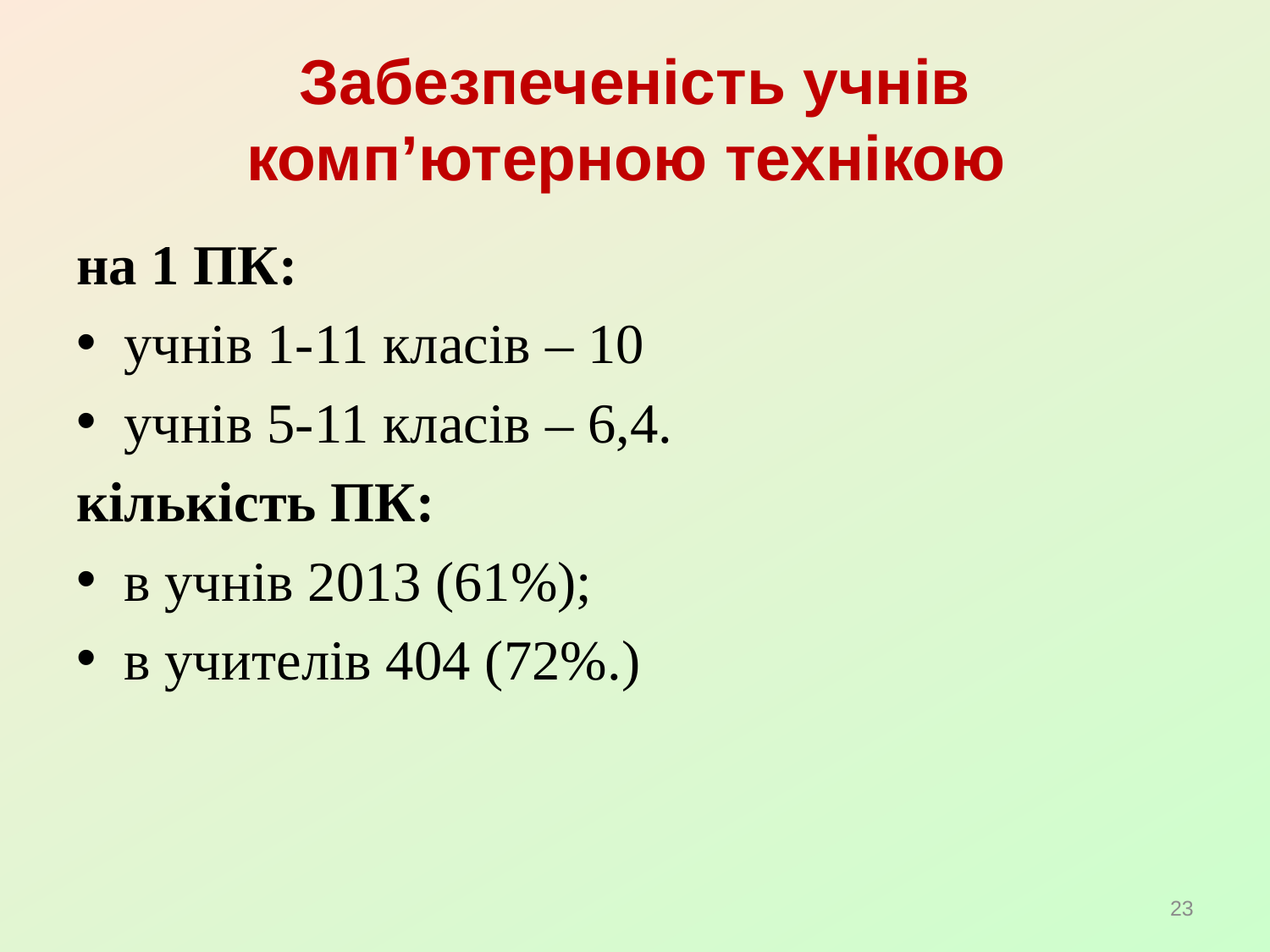

# Забезпеченість учнів компʼютерною технікою
на 1 ПК:
учнів 1-11 класів – 10
учнів 5-11 класів – 6,4.
кількість ПК:
в учнів 2013 (61%);
в учителів 404 (72%.)
23